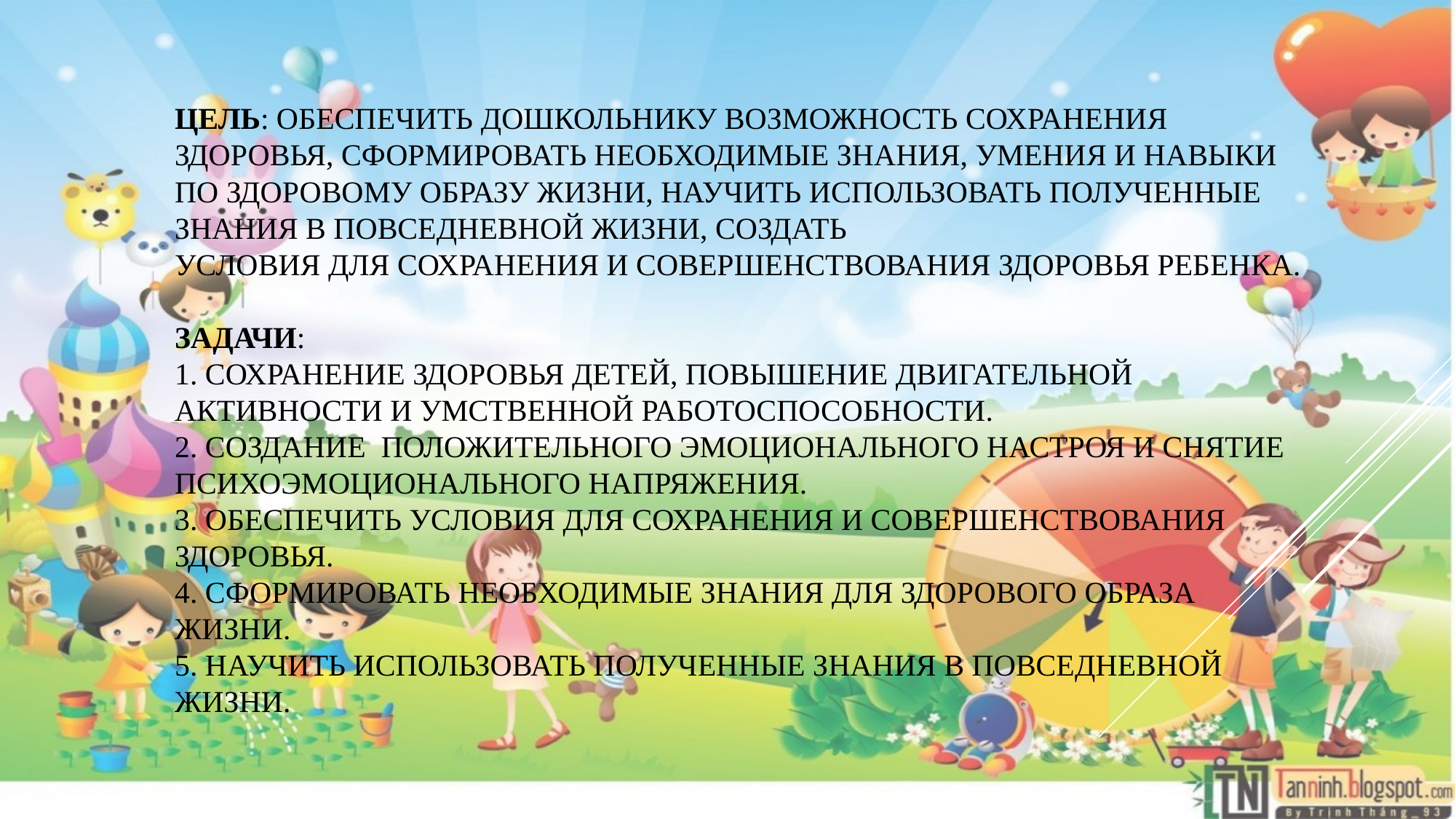

# Цель: Обеспечить дошкольнику возможность сохранения здоровья, сформировать необходимые знания, умения и навыки по здоровому образу жизни, научить использовать полученные знания в повседневной жизни, Создать условия для сохранения и совершенствования здоровья ребенка. Задачи: 1. Сохранение здоровья детей, повышение двигательной активности и умственноЙ работоспособности. 2. Создание  положительного эмоционального настроя и снятие психоэмоционального напряжения. 3. Обеспечить условия для сохранения и совершенствования здоровья. 4. Сформировать необходимые знания для здорового образа жизни. 5. Научить использовать полученные знания в повседневной жизни.